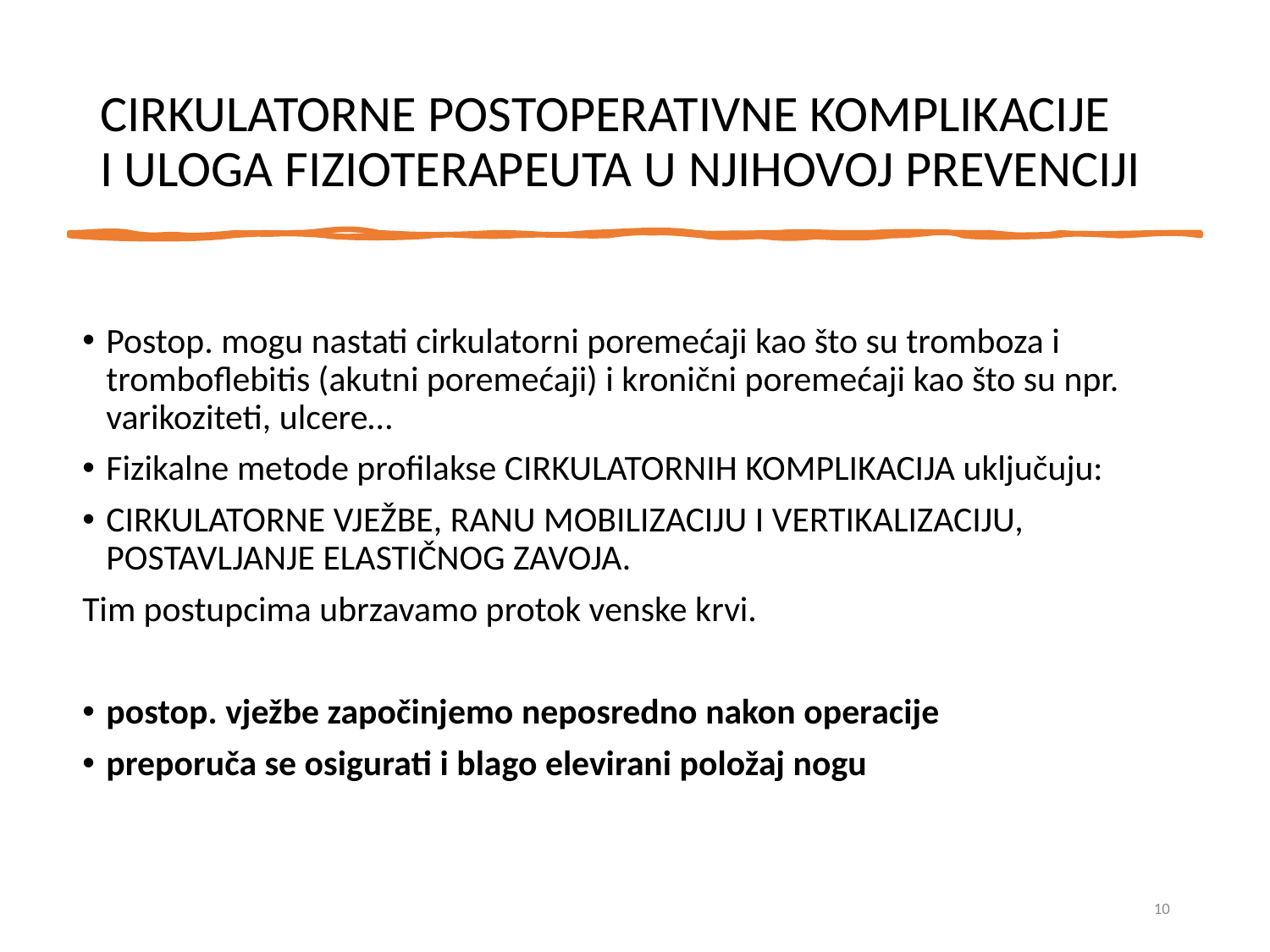

# CIRKULATORNE POSTOPERATIVNE KOMPLIKACIJE I ULOGA FIZIOTERAPEUTA U NJIHOVOJ PREVENCIJI

Postop. mogu nastati cirkulatorni poremećaji kao što su tromboza i tromboflebitis (akutni poremećaji) i kronični poremećaji kao što su npr. varikoziteti, ulcere…
Fizikalne metode profilakse CIRKULATORNIH KOMPLIKACIJA uključuju:
CIRKULATORNE VJEŽBE, RANU MOBILIZACIJU I VERTIKALIZACIJU, POSTAVLJANJE ELASTIČNOG ZAVOJA.
Tim postupcima ubrzavamo protok venske krvi.

postop. vježbe započinjemo neposredno nakon operacije
preporuča se osigurati i blago elevirani položaj nogu

10